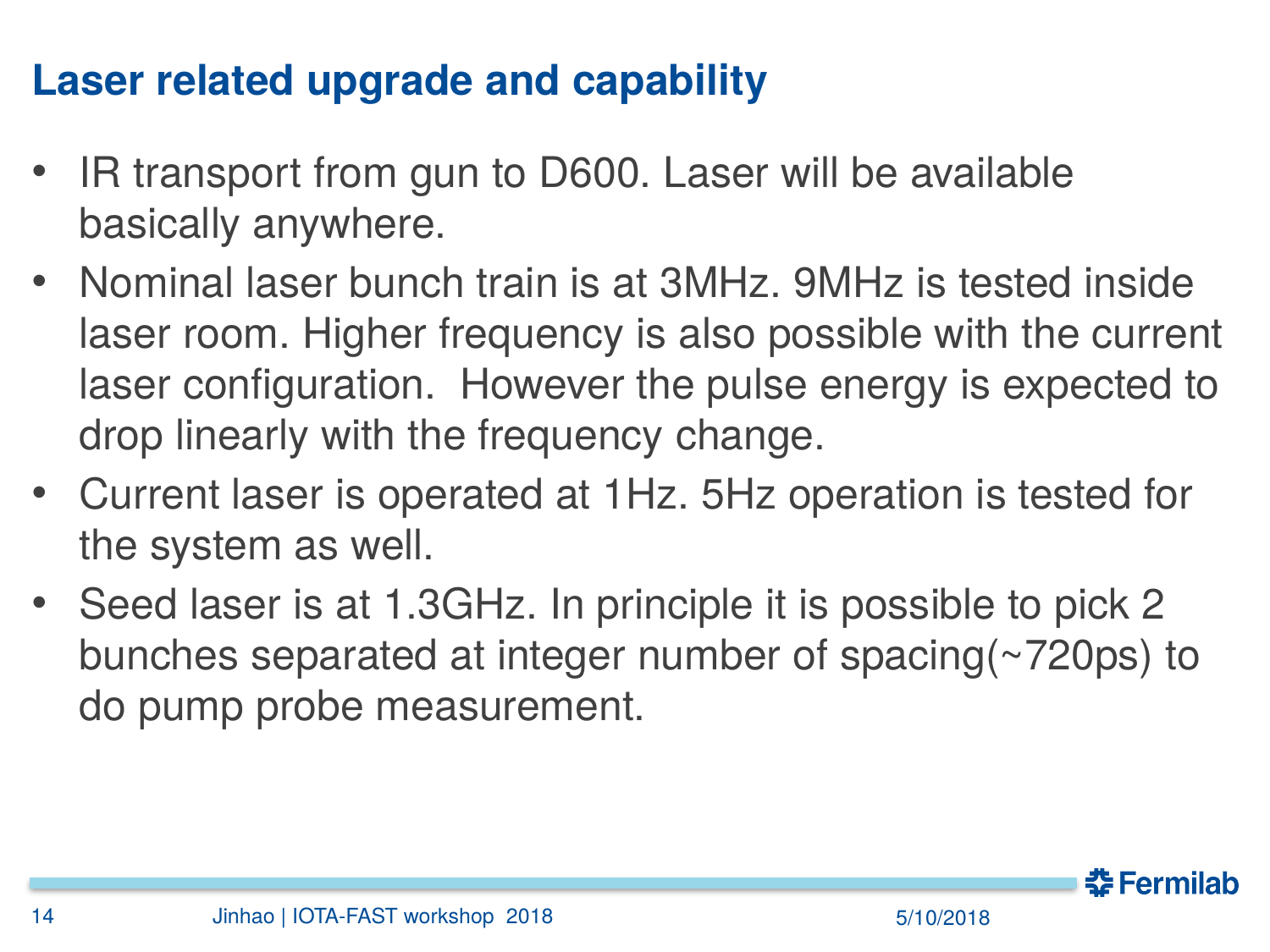

# Laser related upgrade and capability
IR transport from gun to D600. Laser will be available basically anywhere.
Nominal laser bunch train is at 3MHz. 9MHz is tested inside laser room. Higher frequency is also possible with the current laser configuration.  However the pulse energy is expected to drop linearly with the frequency change.
Current laser is operated at 1Hz. 5Hz operation is tested for the system as well.
Seed laser is at 1.3GHz. In principle it is possible to pick 2 bunches separated at integer number of spacing(~720ps) to do pump probe measurement.
14
Jinhao | IOTA-FAST workshop  2018
5/10/2018